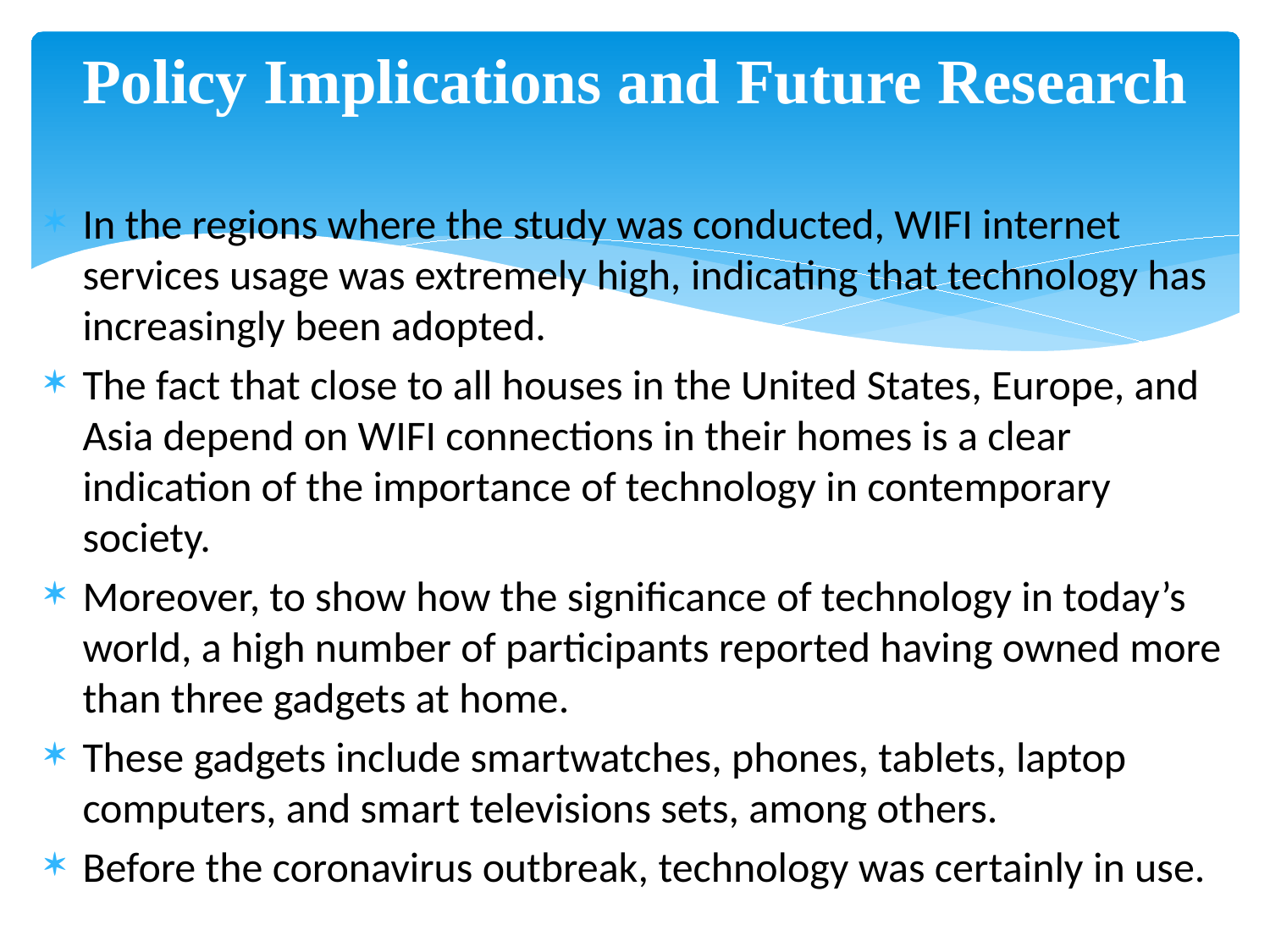

# Policy Implications and Future Research
In the regions where the study was conducted, WIFI internet services usage was extremely high, indicating that technology has increasingly been adopted.
The fact that close to all houses in the United States, Europe, and Asia depend on WIFI connections in their homes is a clear indication of the importance of technology in contemporary society.
Moreover, to show how the significance of technology in today’s world, a high number of participants reported having owned more than three gadgets at home.
These gadgets include smartwatches, phones, tablets, laptop computers, and smart televisions sets, among others.
Before the coronavirus outbreak, technology was certainly in use.